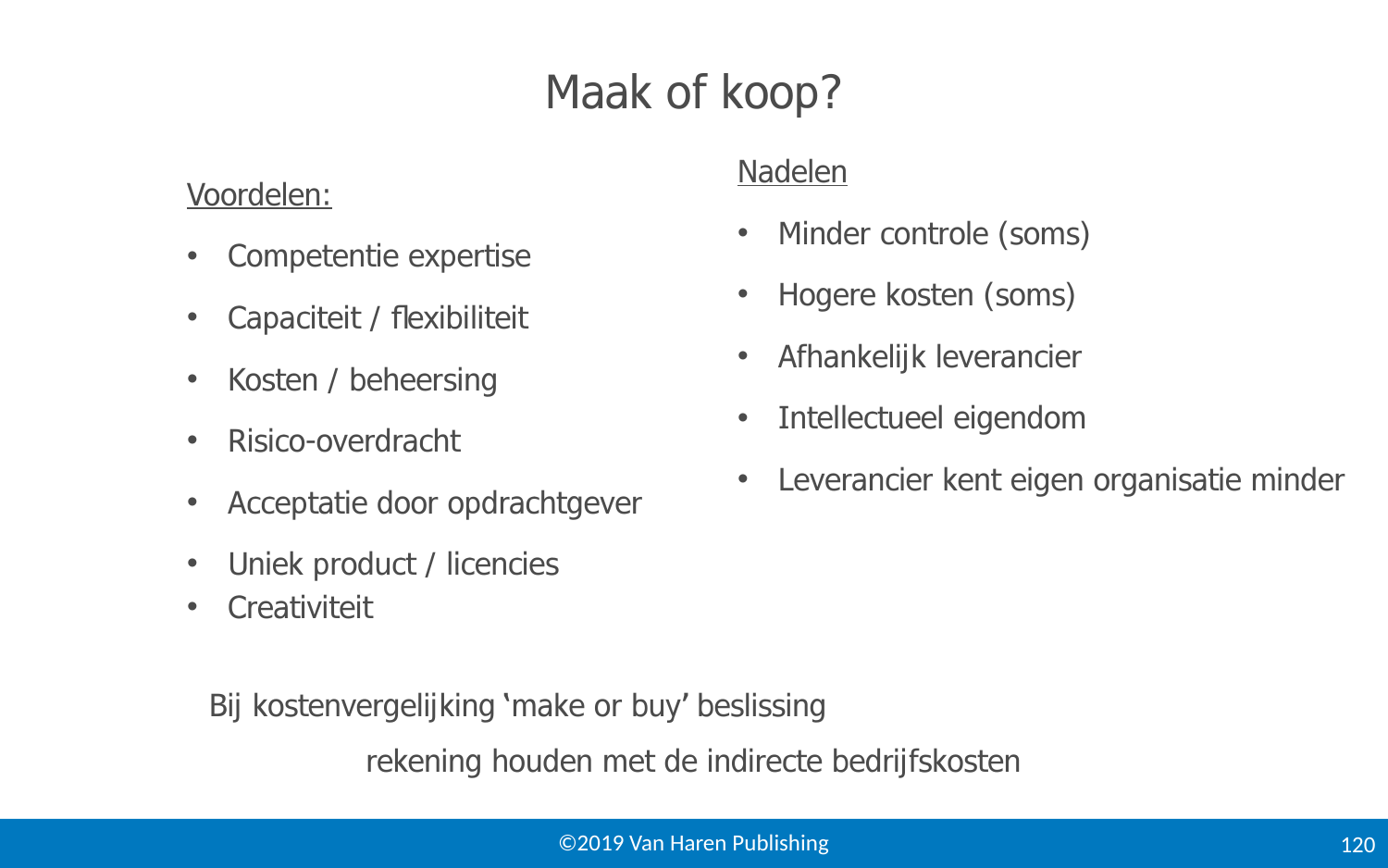

# Maak of koop?
Nadelen
Minder controle (soms)
Hogere kosten (soms)
Afhankelijk leverancier
Intellectueel eigendom
Leverancier kent eigen organisatie minder
Voordelen:
Competentie expertise
Capaciteit / flexibiliteit
Kosten / beheersing
Risico-overdracht
Acceptatie door opdrachtgever
Uniek product / licencies
Creativiteit
Bij kostenvergelijking ‘make or buy’ beslissing                                      rekening houden met de indirecte bedrijfskosten
120